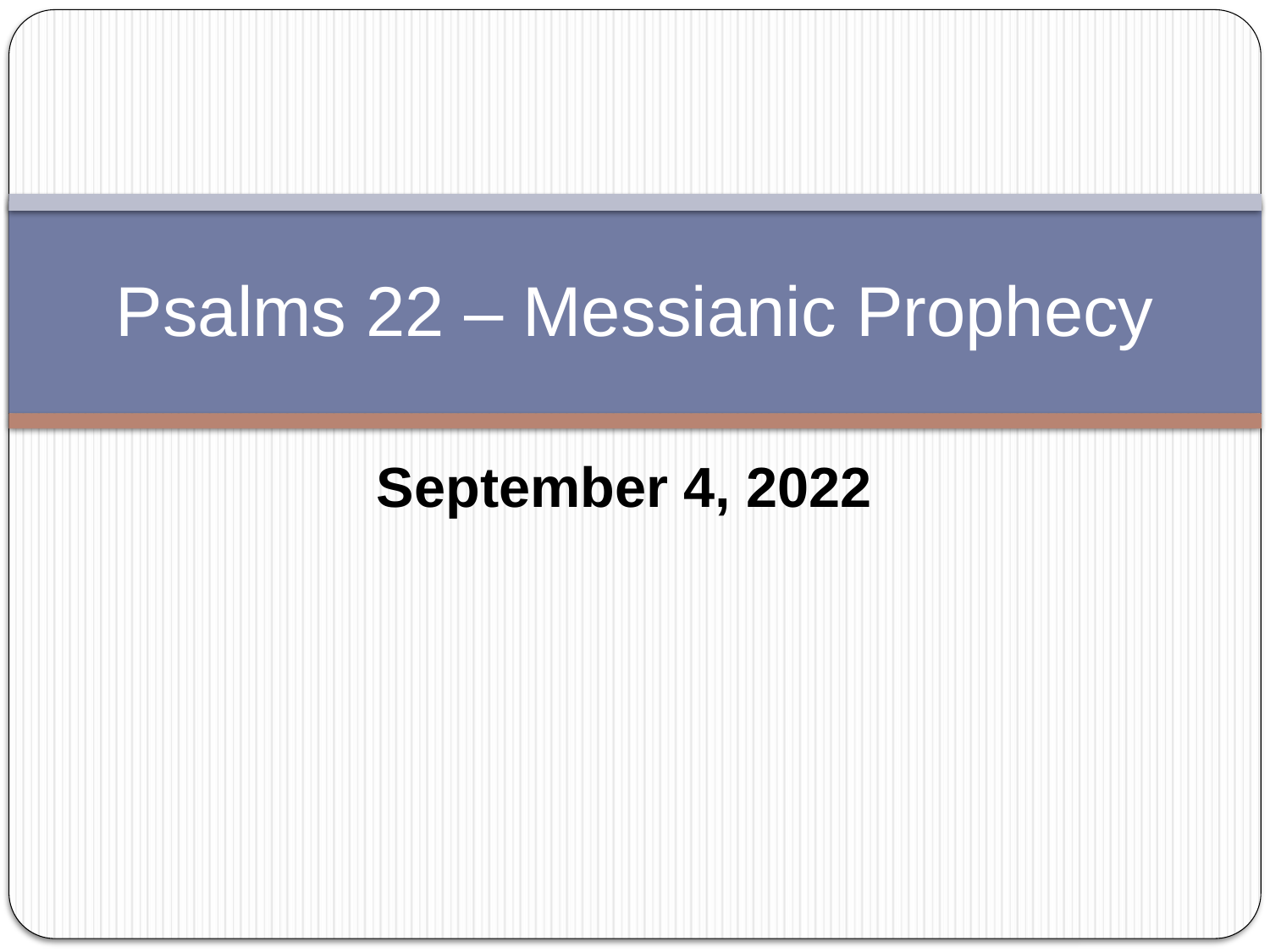

# Psalms 22 – Messianic Prophecy
September 4, 2022